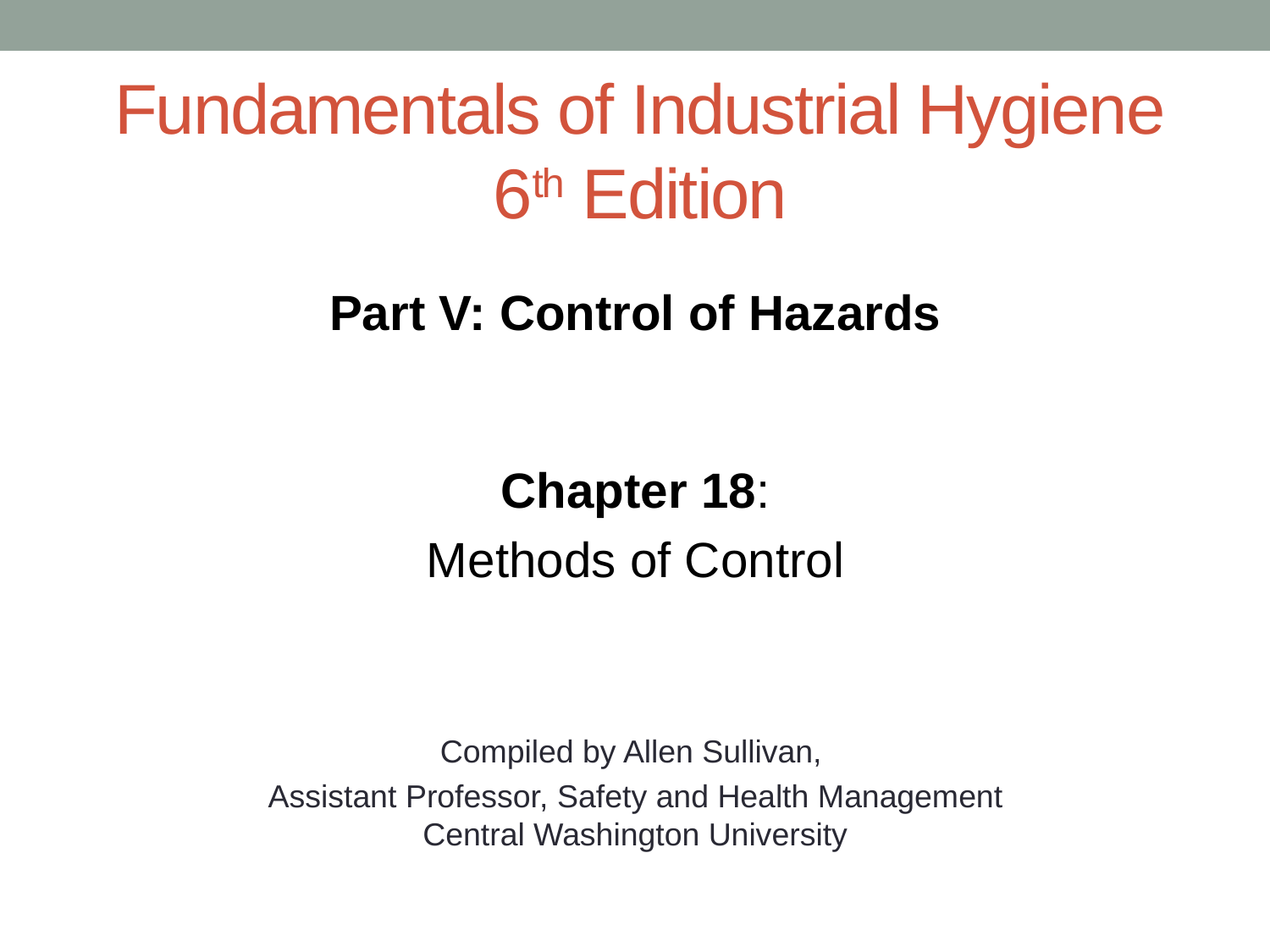

# Fundamentals of Industrial Hygiene 6th Edition
Part V: Control of Hazards

Chapter 18:
Methods of Control

Compiled by Allen Sullivan,
Assistant Professor, Safety and Health Management
Central Washington University